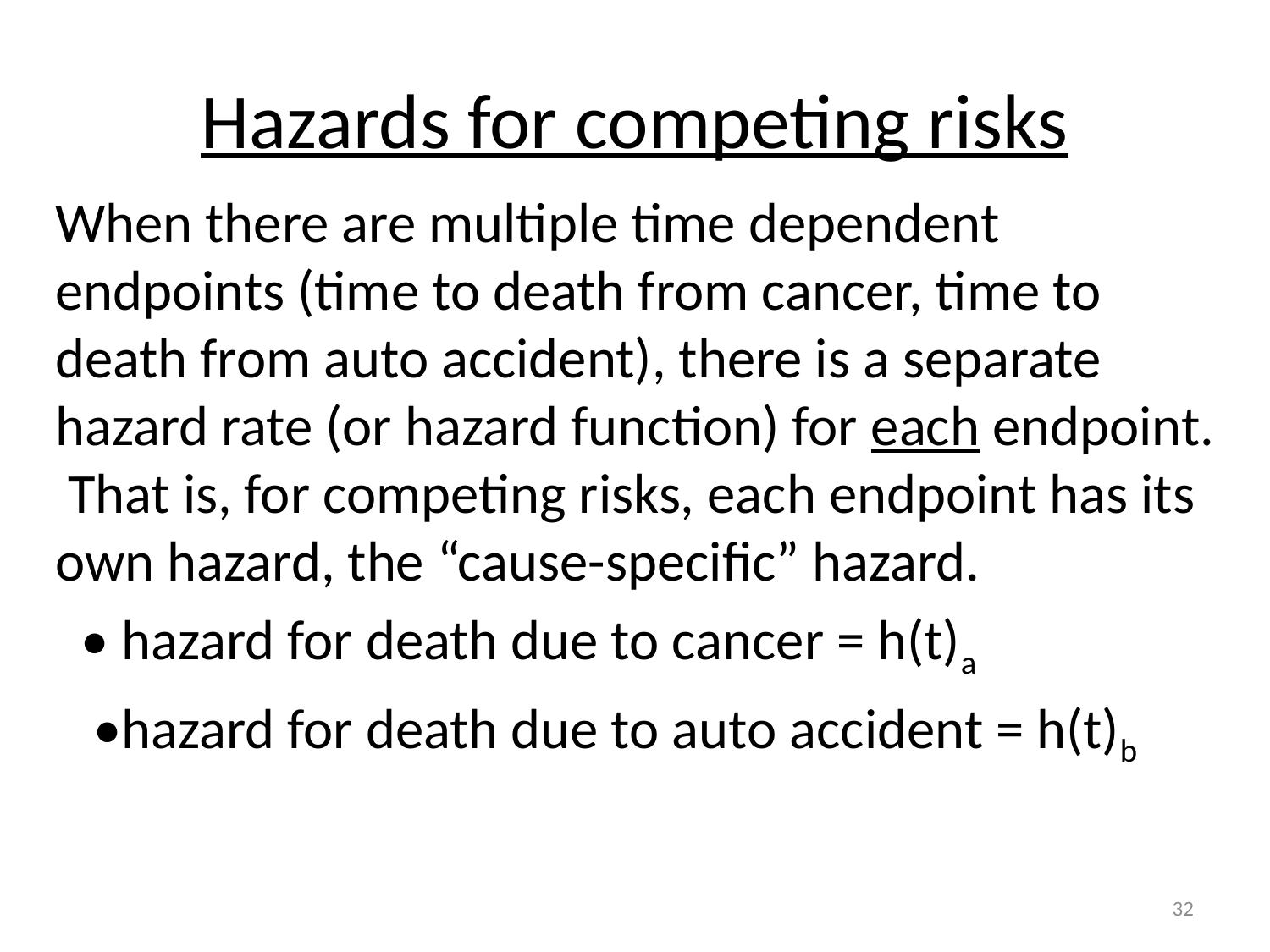

# Hazards for competing risks
When there are multiple time dependent endpoints (time to death from cancer, time to death from auto accident), there is a separate hazard rate (or hazard function) for each endpoint.  That is, for competing risks, each endpoint has its own hazard, the “cause-specific” hazard.
  • hazard for death due to cancer = h(t)a
   •hazard for death due to auto accident = h(t)b

32